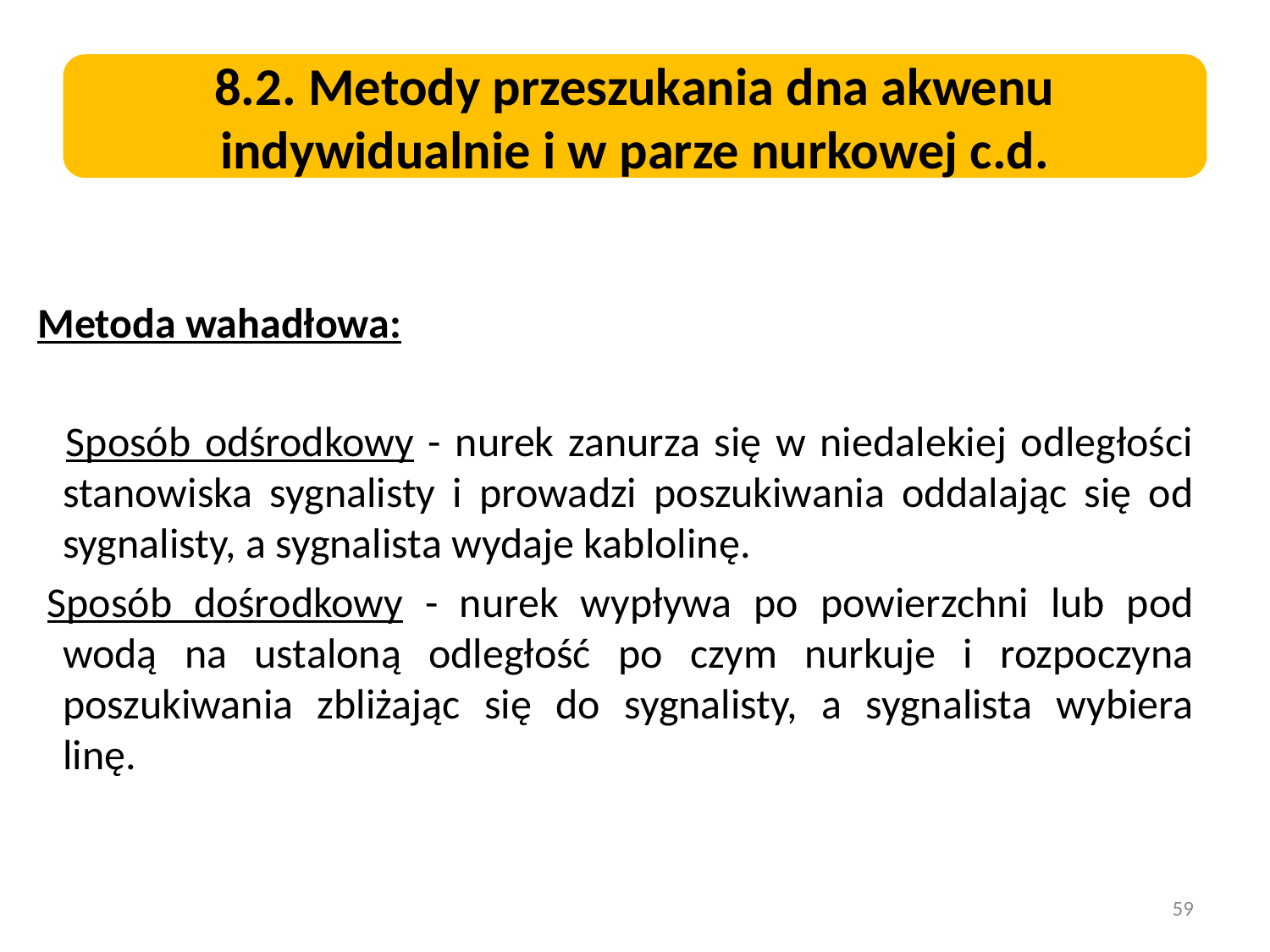

8.2. Metody przeszukania dna akwenu indywidualnie i w parze nurkowej c.d.

Metoda wahadłowa:

  Sposób odśrodkowy - nurek zanurza się w niedalekiej odległości stanowiska sygnalisty i prowadzi poszukiwania oddalając się od sygnalisty, a sygnalista wydaje kablolinę.
 Sposób dośrodkowy - nurek wypływa po powierzchni lub pod wodą na ustaloną odległość po czym nurkuje i rozpoczyna poszukiwania zbliżając się do sygnalisty, a sygnalista wybiera linę.

59